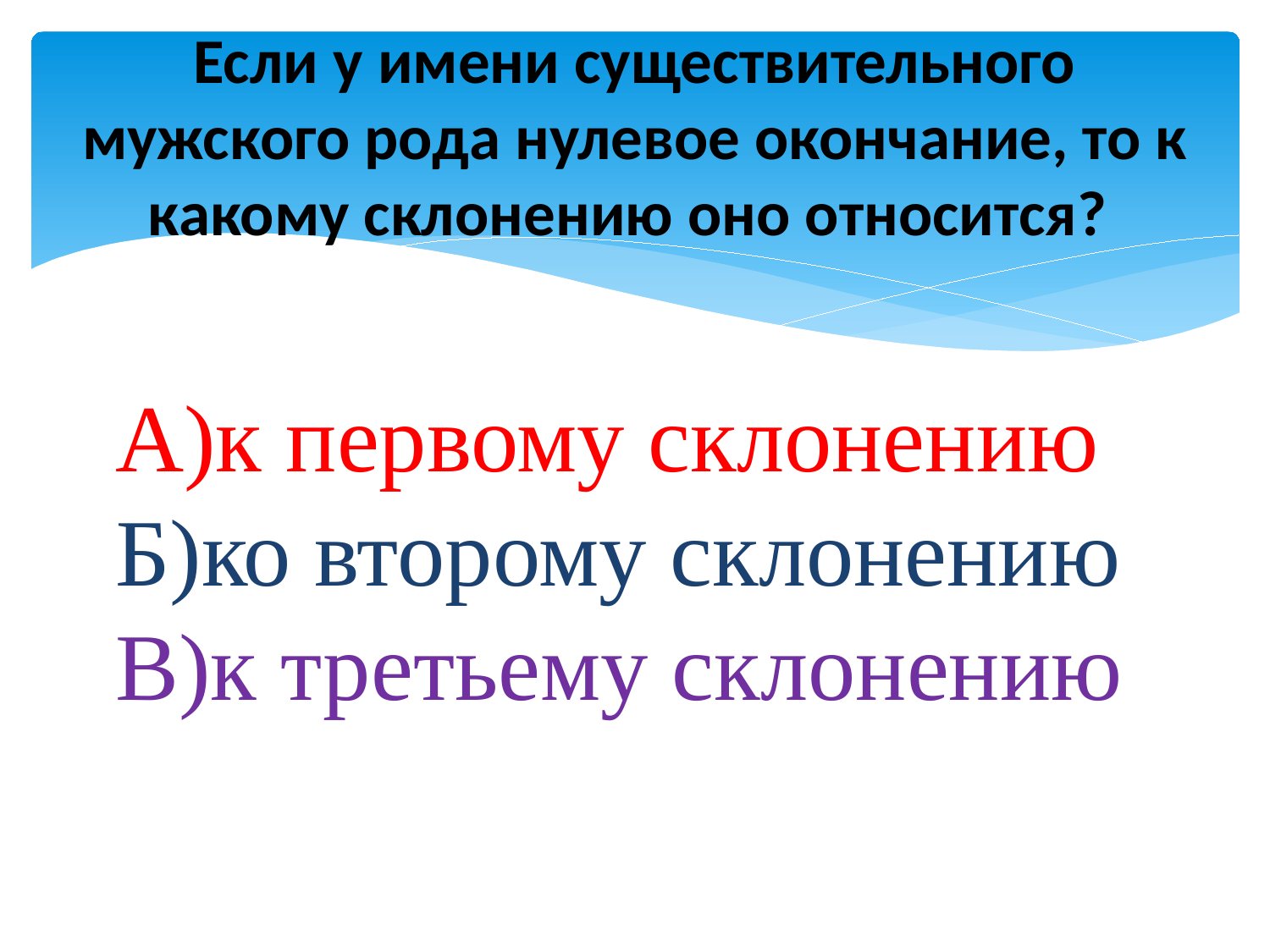

# Если у имени существительного мужского рода нулевое окончание, то к какому склонению оно относится?

А)к первому склонению
Б)ко второму склонению
В)к третьему склонению